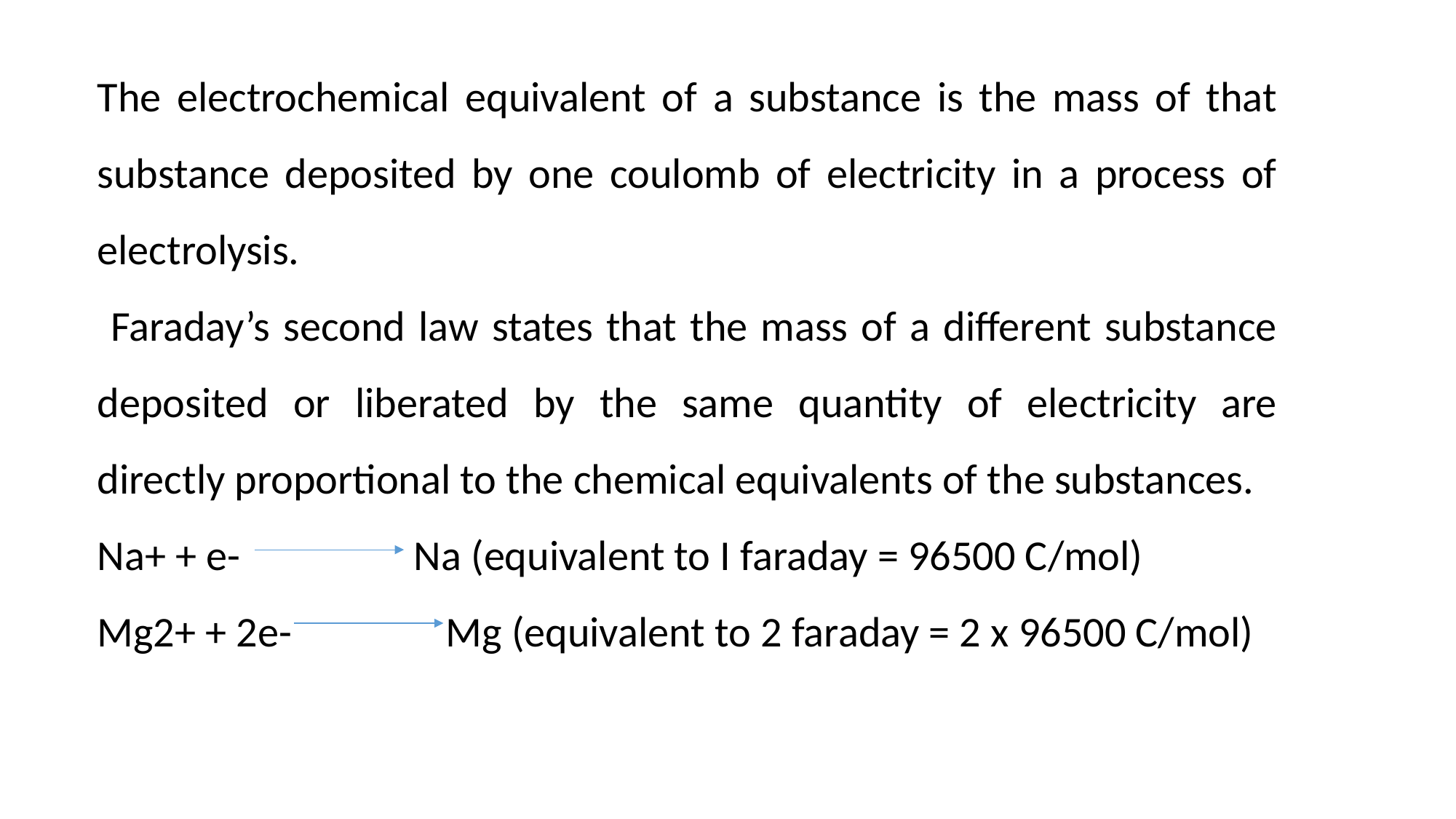

The electrochemical equivalent of a substance is the mass of that substance deposited by one coulomb of electricity in a process of electrolysis.
 Faraday’s second law states that the mass of a different substance deposited or liberated by the same quantity of electricity are directly proportional to the chemical equivalents of the substances.
Na+ + e-                  Na (equivalent to I faraday = 96500 C/mol)
Mg2+ + 2e-                Mg (equivalent to 2 faraday = 2 x 96500 C/mol)